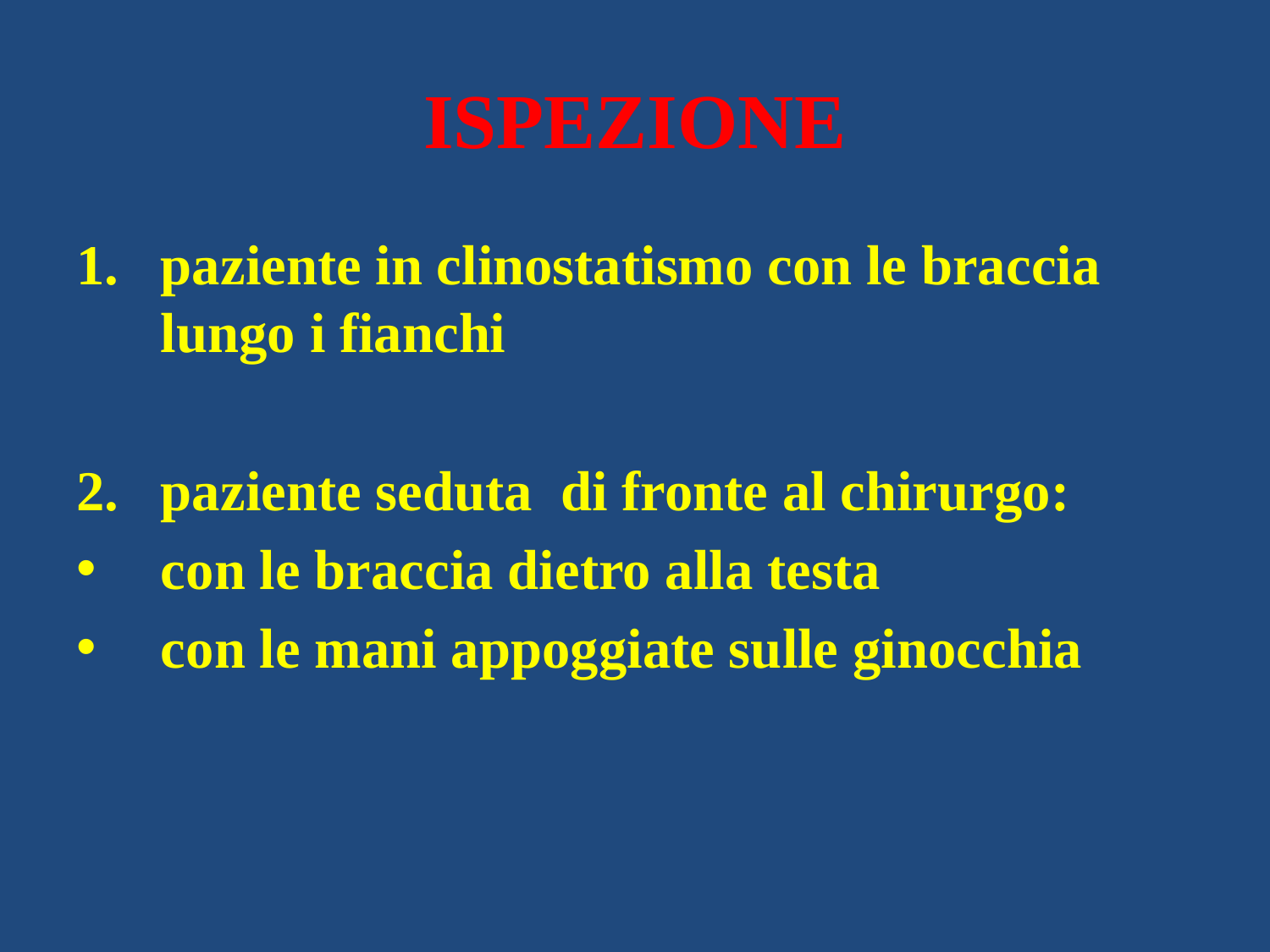

# ISPEZIONE
paziente in clinostatismo con le braccia lungo i fianchi

paziente seduta  di fronte al chirurgo:
con le braccia dietro alla testa
con le mani appoggiate sulle ginocchia